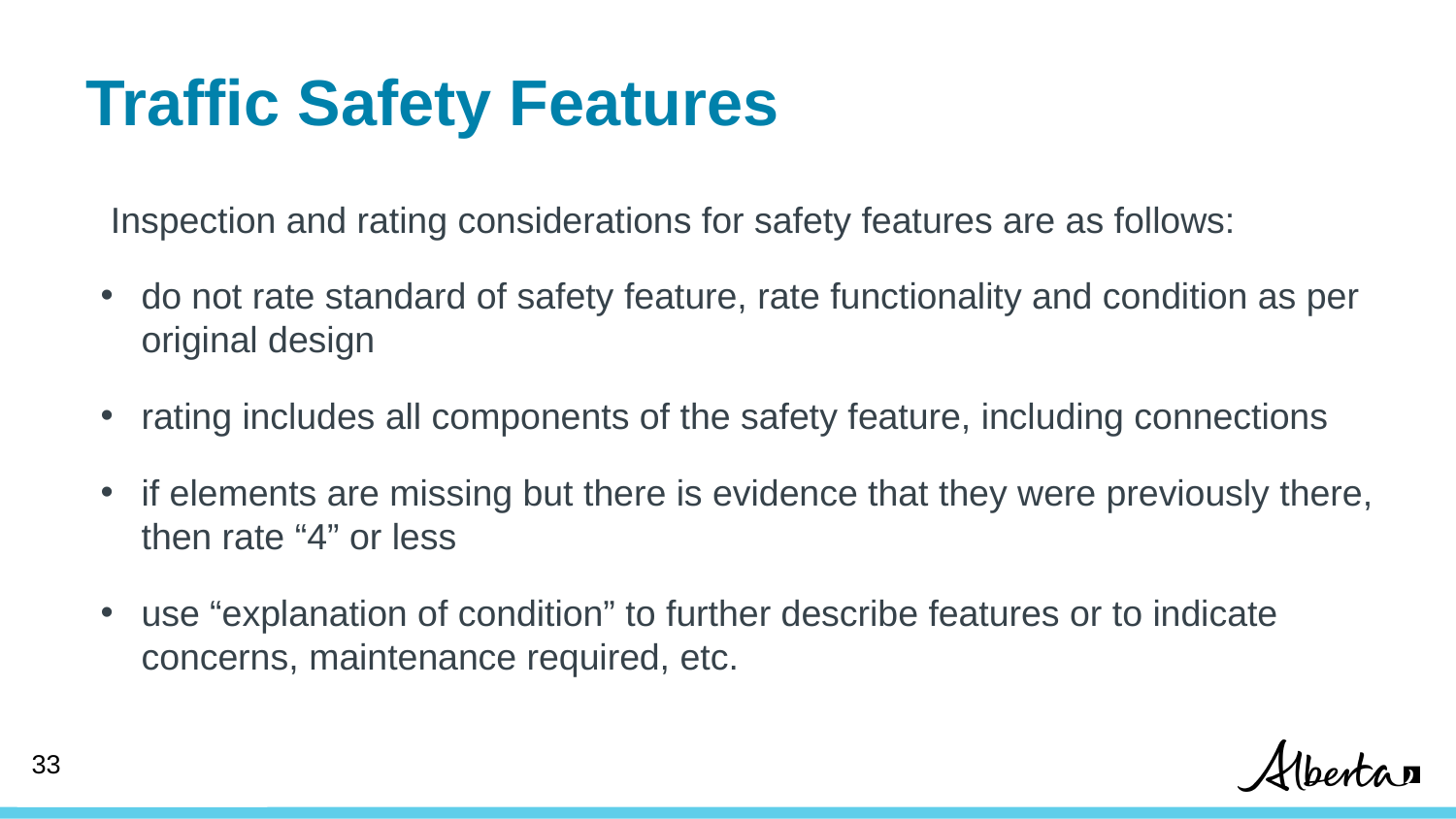

# Traffic Safety Features
 Inspection and rating considerations for safety features are as follows:

do not rate standard of safety feature, rate functionality and condition as per original design

rating includes all components of the safety feature, including connections

if elements are missing but there is evidence that they were previously there, then rate “4” or less

use “explanation of condition” to further describe features or to indicate concerns, maintenance required, etc.

33